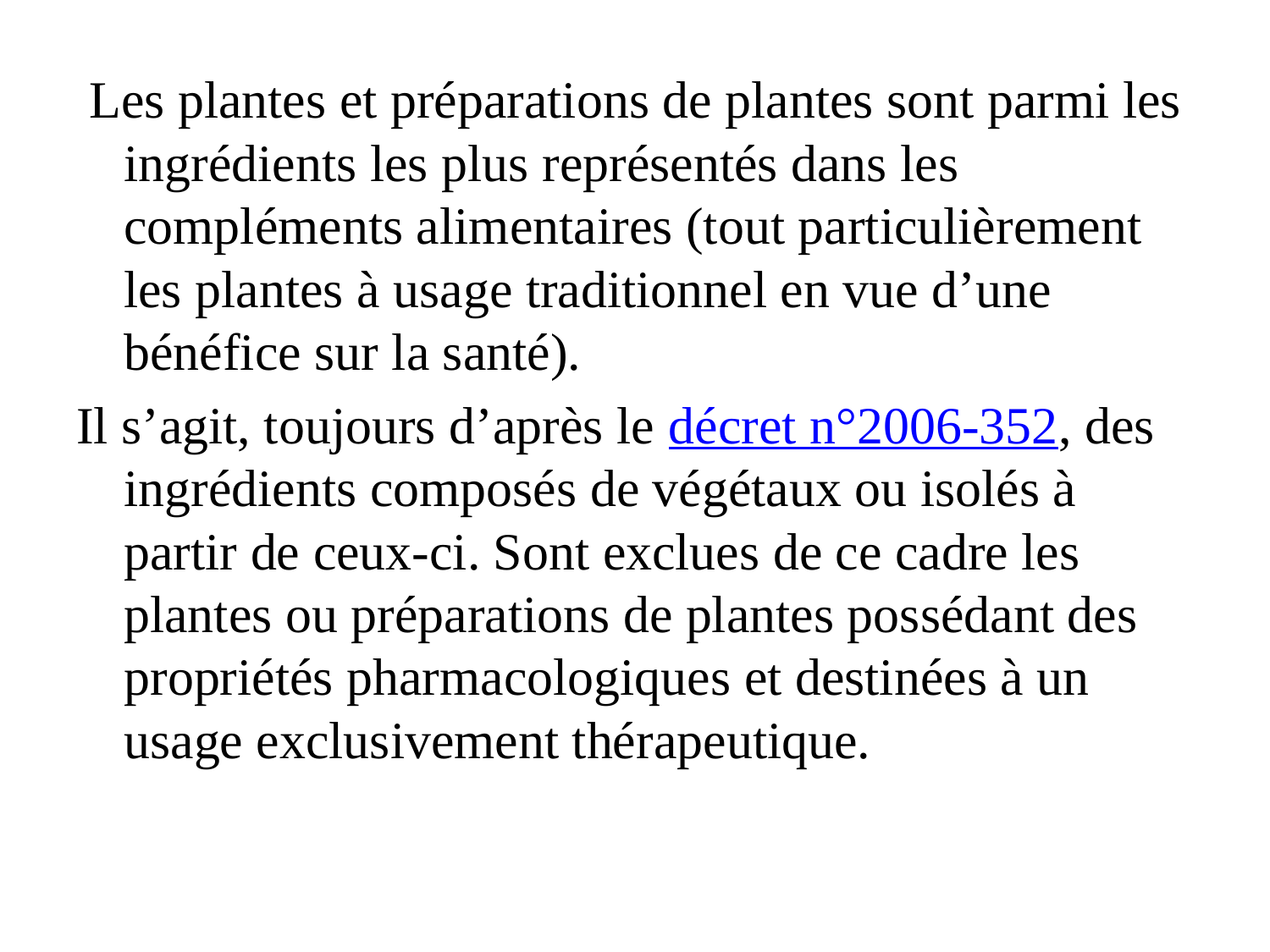

Les plantes et préparations de plantes sont parmi les ingrédients les plus représentés dans les compléments alimentaires (tout particulièrement les plantes à usage traditionnel en vue d’une bénéfice sur la santé).
Il s’agit, toujours d’après le décret n°2006-352, des ingrédients composés de végétaux ou isolés à partir de ceux-ci. Sont exclues de ce cadre les plantes ou préparations de plantes possédant des propriétés pharmacologiques et destinées à un usage exclusivement thérapeutique.